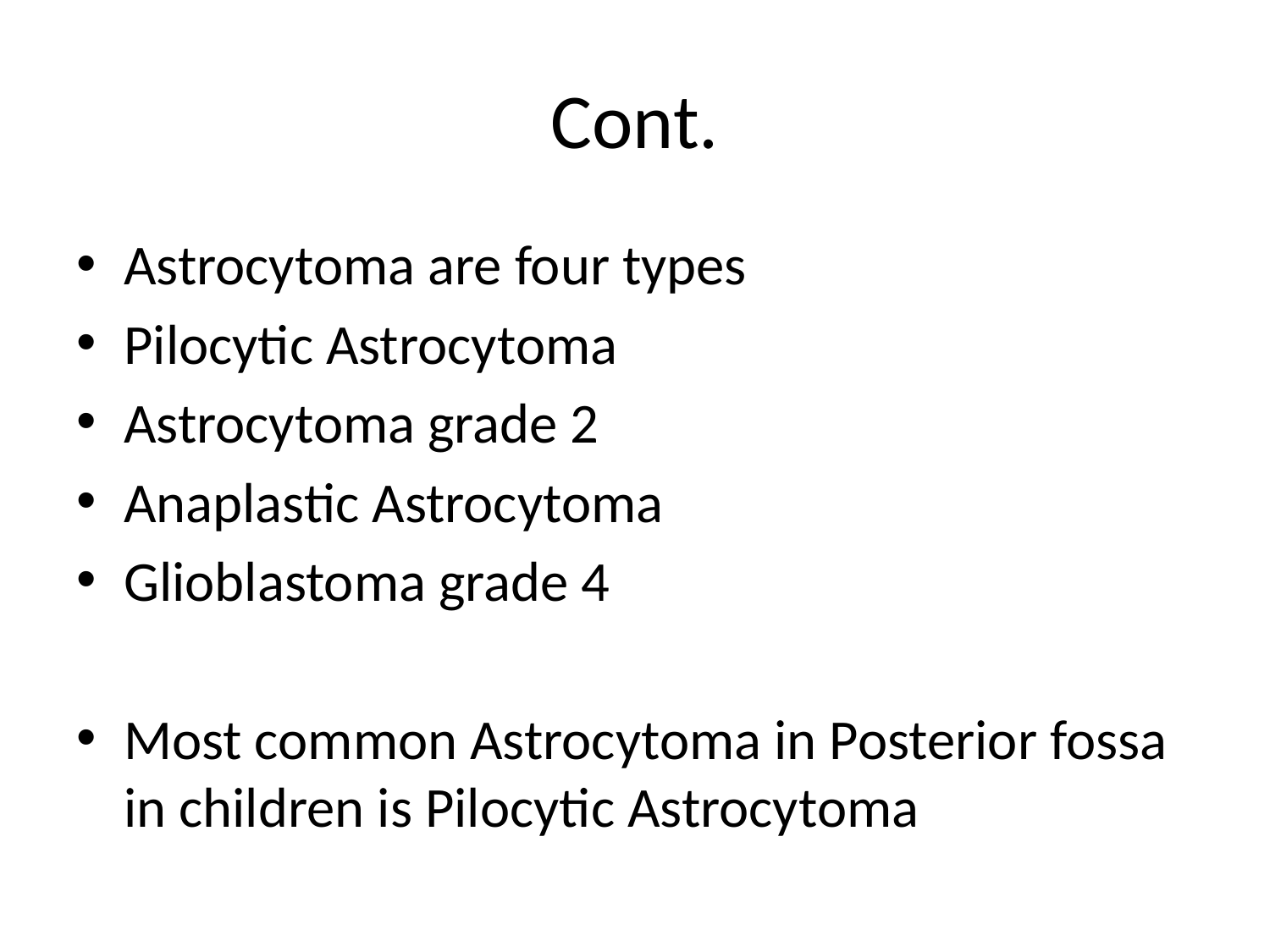

# Cont.
Astrocytoma are four types
Pilocytic Astrocytoma
Astrocytoma grade 2
Anaplastic Astrocytoma
Glioblastoma grade 4

Most common Astrocytoma in Posterior fossa in children is Pilocytic Astrocytoma